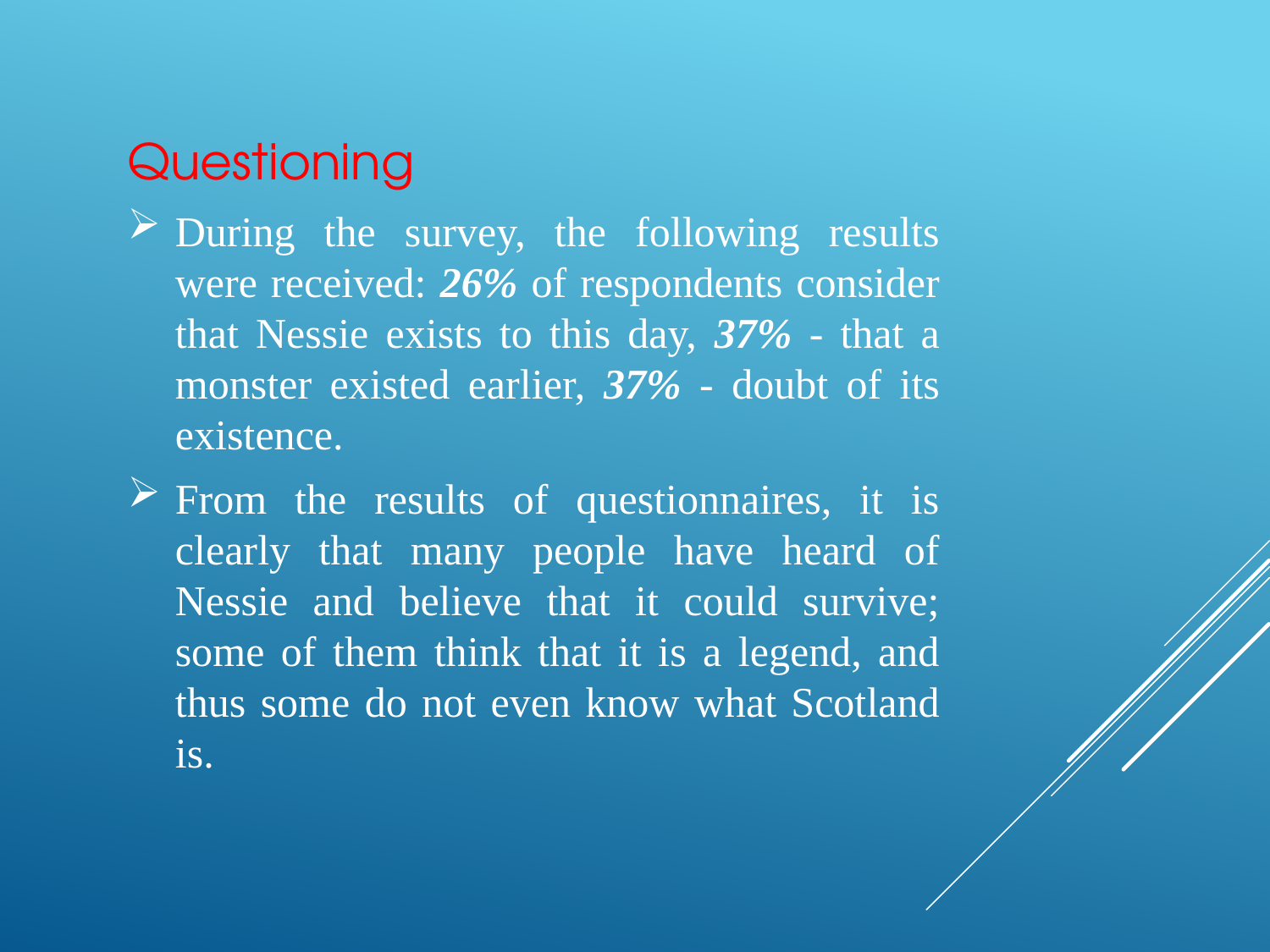

Questioning
During the survey, the following results were received: 26% of respondents consider that Nessie exists to this day, 37% - that a monster existed earlier, 37% - doubt of its existence.
From the results of questionnaires, it is clearly that many people have heard of Nessie and believe that it could survive; some of them think that it is a legend, and thus some do not even know what Scotland is.
23